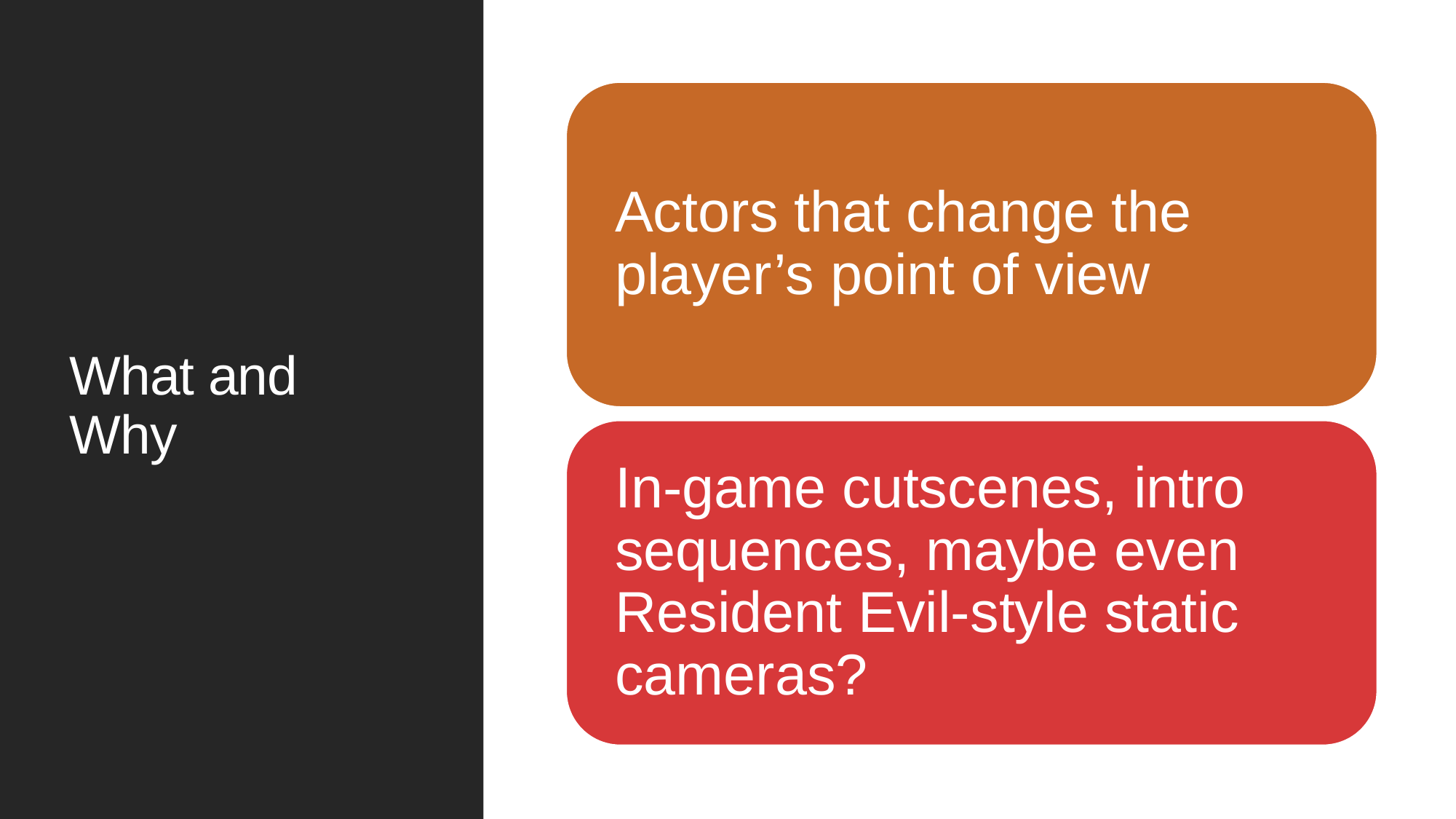

# What and Why
Actors that change the player’s point of view
In-game cutscenes, intro sequences, maybe even Resident Evil-style static cameras?